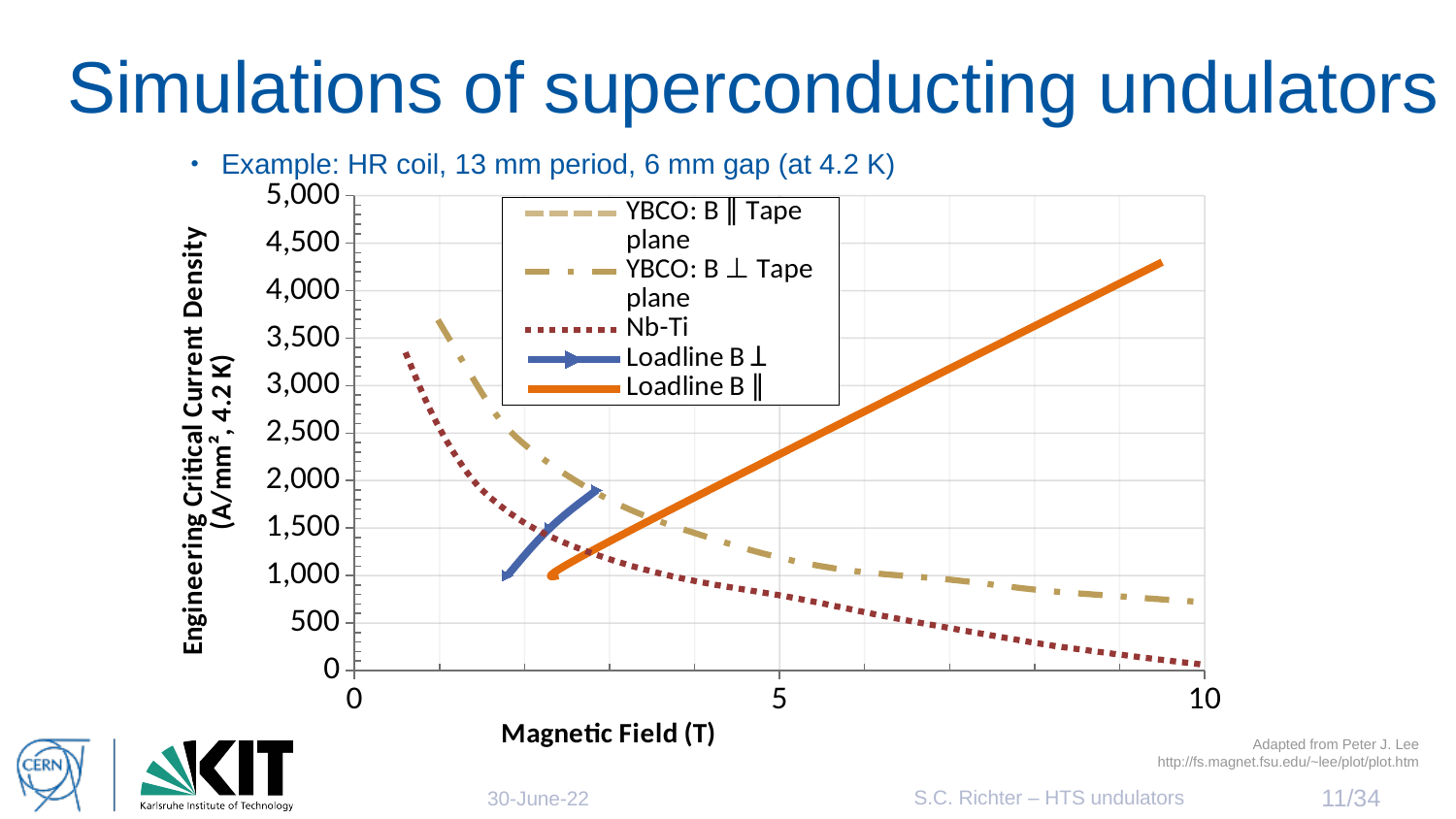

# Simulations of superconducting undulators
Example: HR coil, 13 mm period, 6 mm gap (at 4.2 K)

### Chart

| Category |  |  |  | Loadline B Ʇ | Loadline B ∥ |
|---|---|---|---|---|---|
Adapted from Peter J. Lee
http://fs.magnet.fsu.edu/~lee/plot/plot.htm
S.C. Richter – HTS undulators
11/34
30-June-22